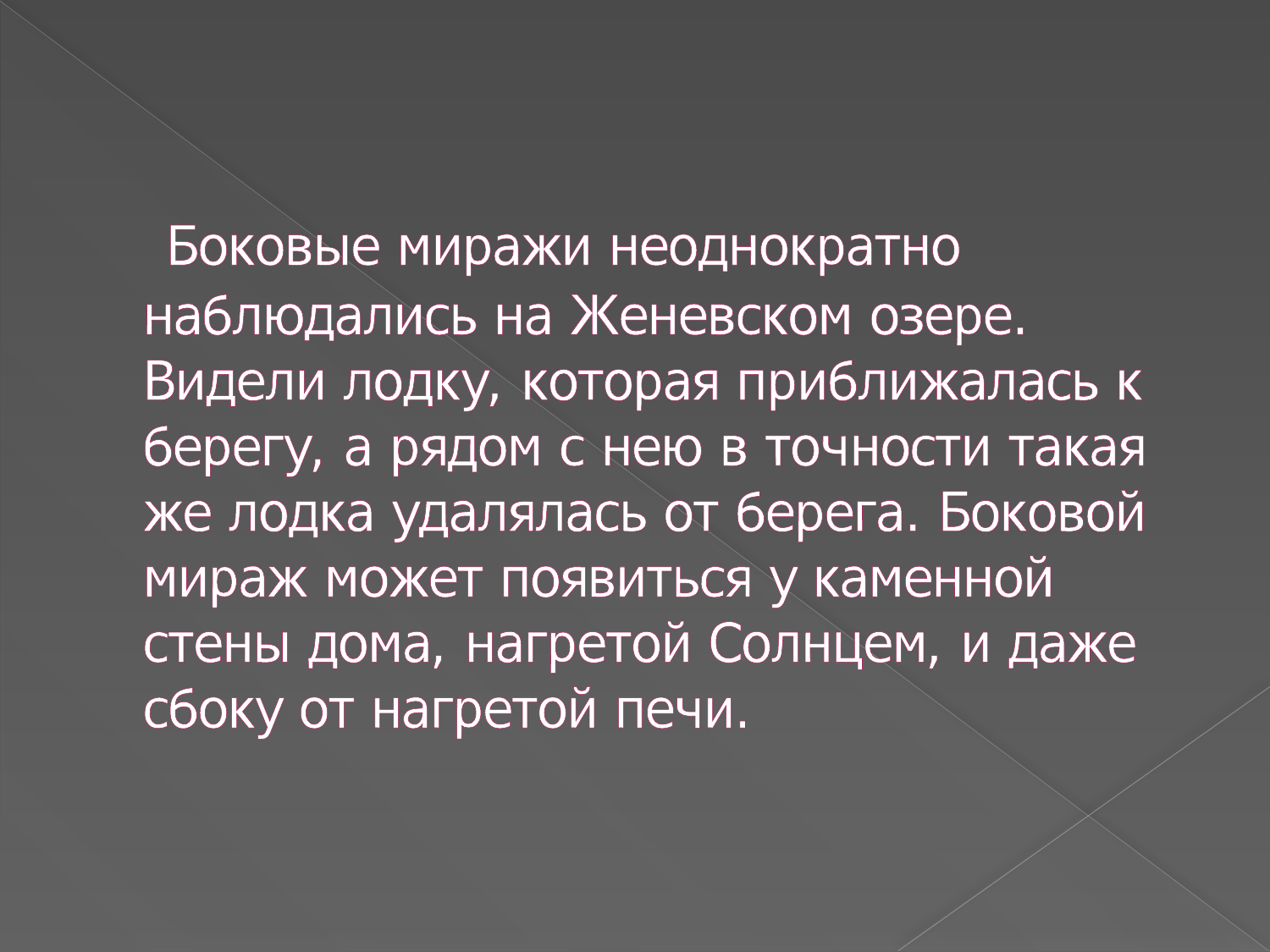

# Боковые миражи неоднократно наблюдались на Женевском озере. Видели лодку, которая приближалась к берегу, а рядом с нею в точности такая же лодка удалялась от берега. Боковой мираж может появиться у каменной стены дома, нагретой Солнцем, и даже сбоку от нагретой печи.